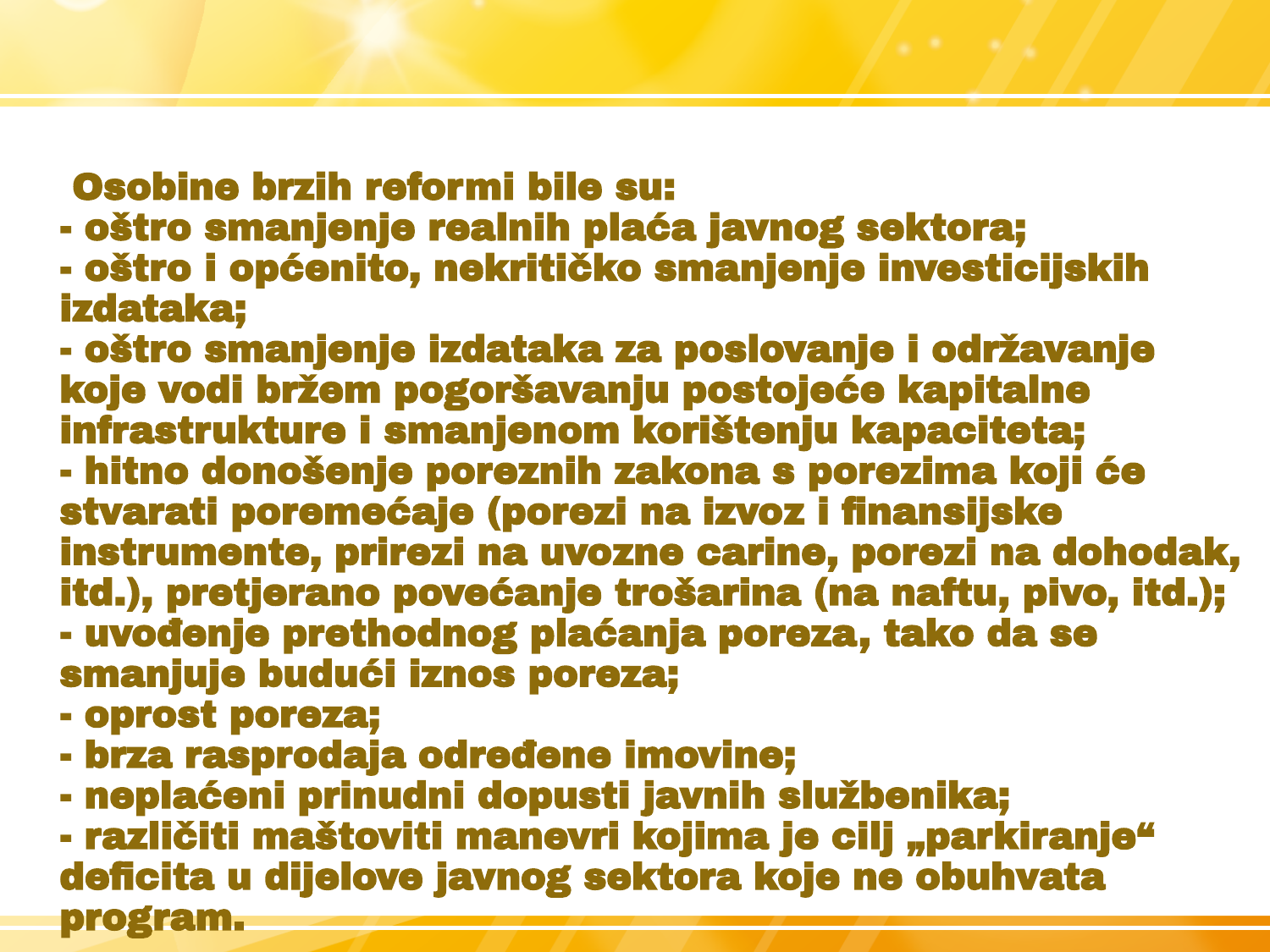

# Osobine brzih reformi bile su: - oštro smanjenje realnih plaća javnog sektora; - oštro i općenito, nekritičko smanjenje investicijskih izdataka; - oštro smanjenje izdataka za poslovanje i održavanje koje vodi bržem pogoršavanju postojeće kapitalne infrastrukture i smanjenom korištenju kapaciteta; - hitno donošenje poreznih zakona s porezima koji će stvarati poremećaje (porezi na izvoz i finansijske instrumente, prirezi na uvozne carine, porezi na dohodak, itd.), pretjerano povećanje trošarina (na naftu, pivo, itd.); - uvođenje prethodnog plaćanja poreza, tako da se smanjuje budući iznos poreza; - oprost poreza; - brza rasprodaja određene imovine; - neplaćeni prinudni dopusti javnih službenika; - različiti maštoviti manevri kojima je cilj „parkiranje“ deficita u dijelove javnog sektora koje ne obuhvata program.